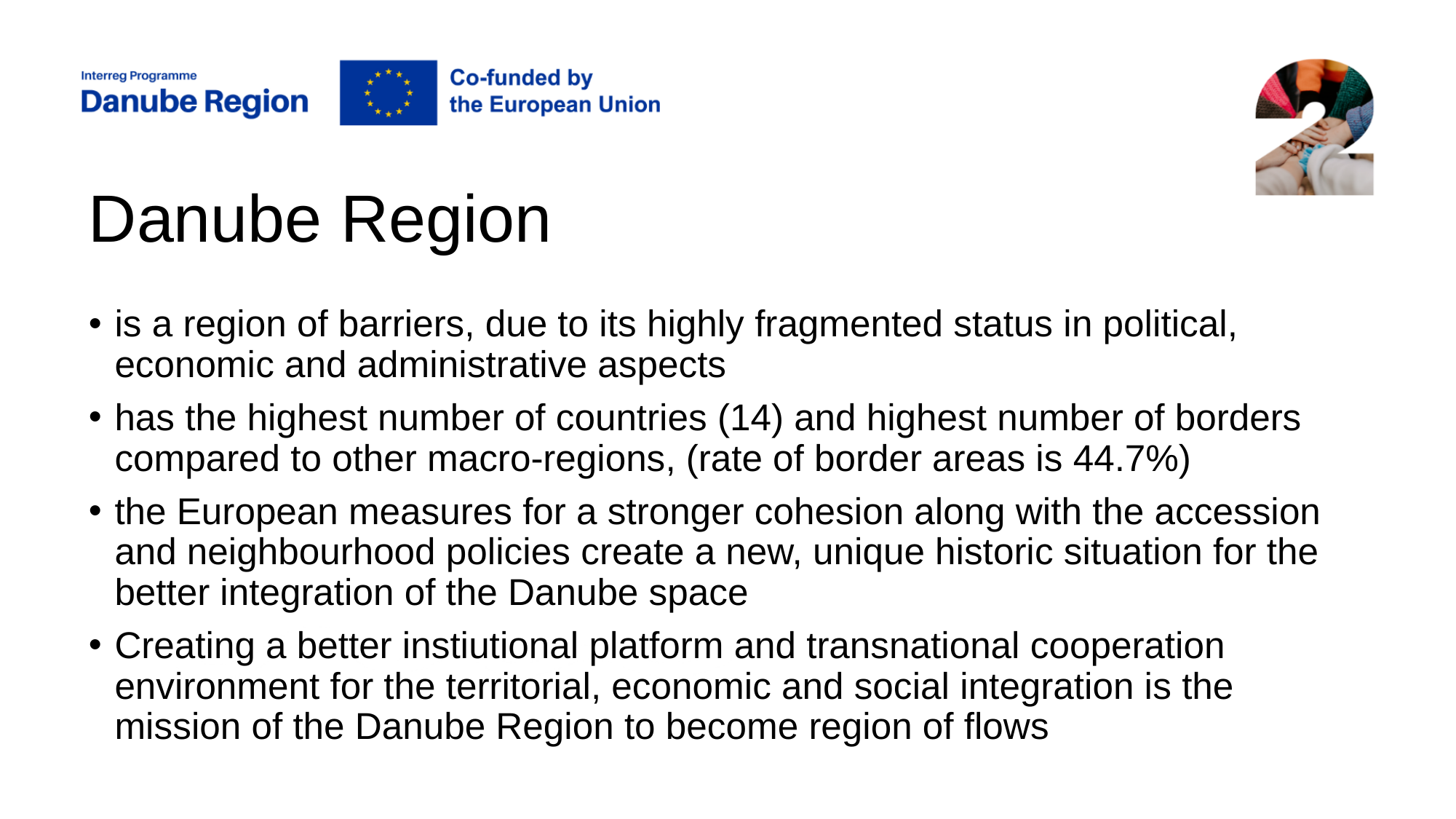

# Danube Region
is a region of barriers, due to its highly fragmented status in political, economic and administrative aspects
has the highest number of countries (14) and highest number of borders compared to other macro-regions, (rate of border areas is 44.7%)
the European measures for a stronger cohesion along with the accession and neighbourhood policies create a new, unique historic situation for the better integration of the Danube space
Creating a better instiutional platform and transnational cooperation environment for the territorial, economic and social integration is the mission of the Danube Region to become region of flows